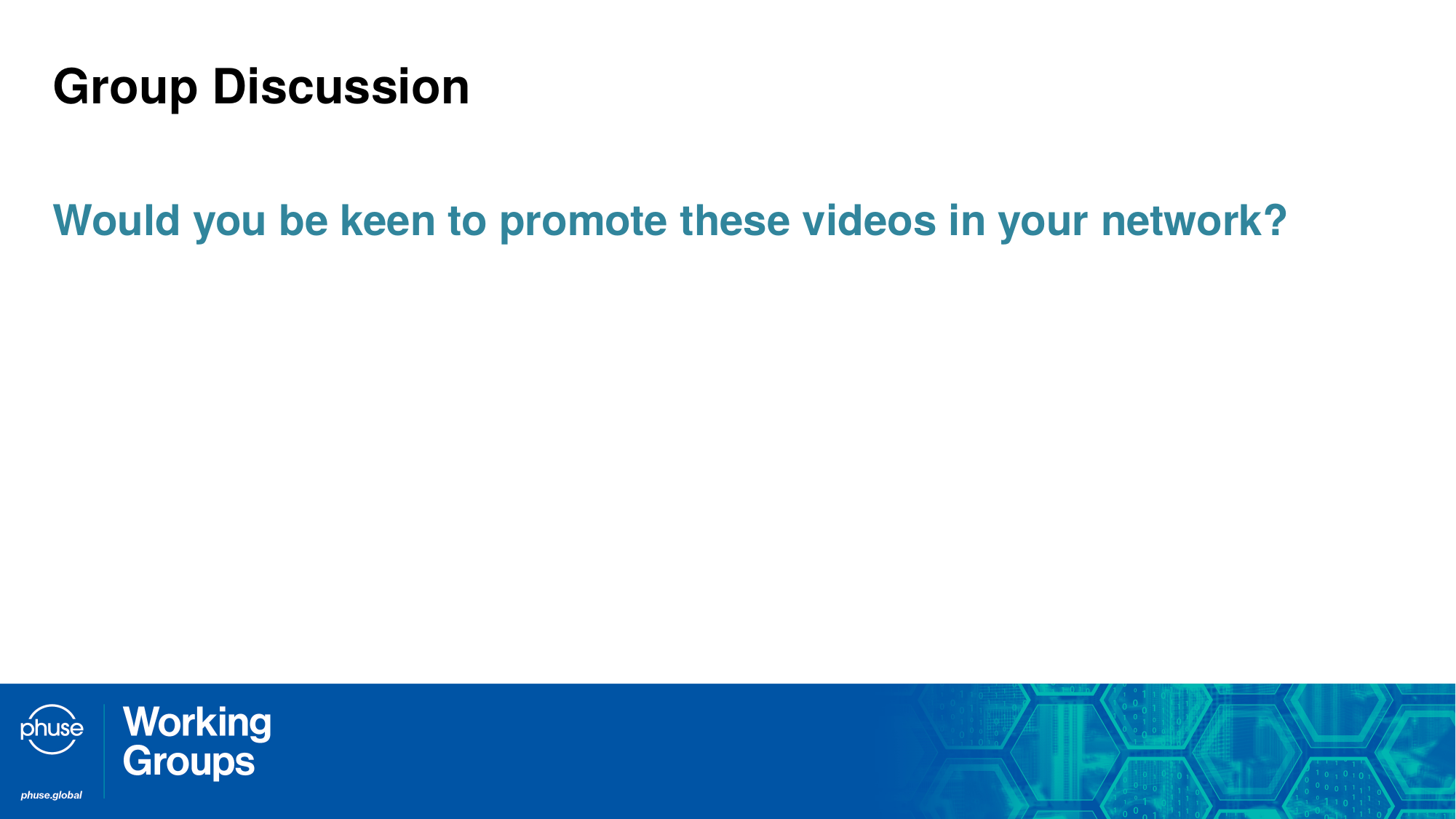

# Group Discussion
Would you be keen to promote these videos in your network?